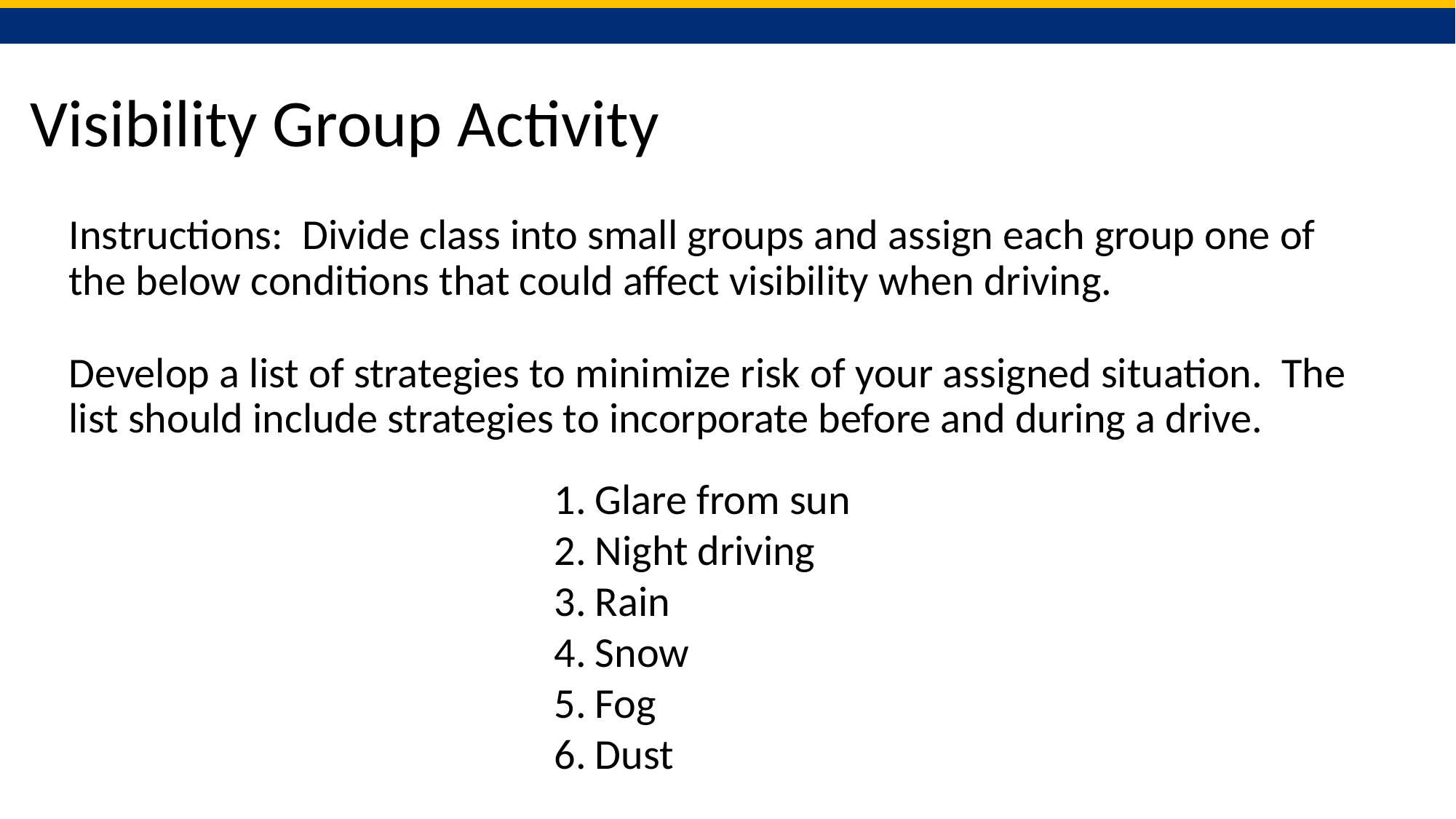

# Visibility Group Activity
Instructions:  Divide class into small groups and assign each group one of the below conditions that could affect visibility when driving.

Develop a list of strategies to minimize risk of your assigned situation.  The list should include strategies to incorporate before and during a drive.
Glare from sun
Night driving
Rain
Snow
Fog
Dust